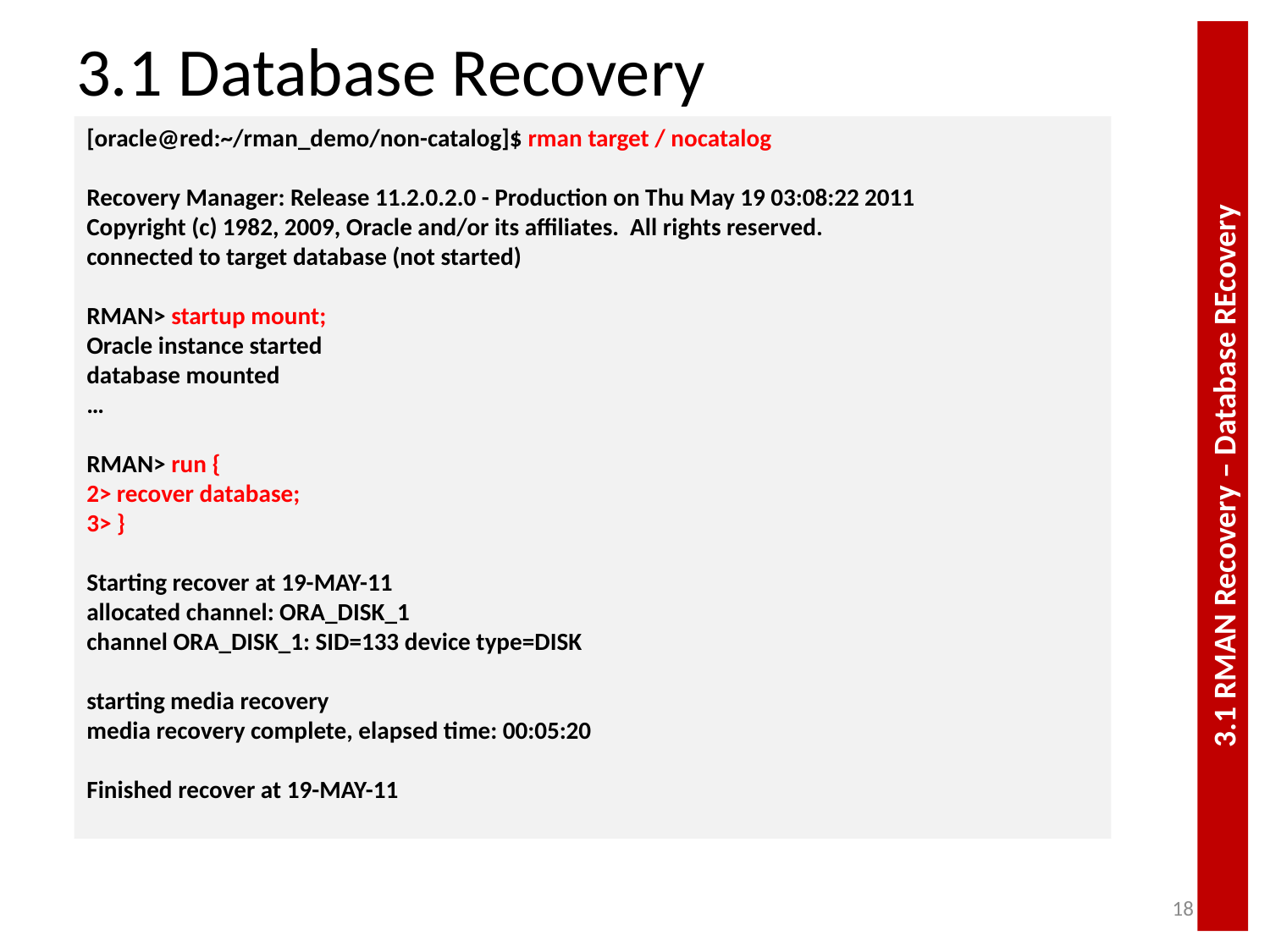

# 3.1 Database Recovery
[oracle@red:~/rman_demo/non-catalog]$ rman target / nocatalog

Recovery Manager: Release 11.2.0.2.0 - Production on Thu May 19 03:08:22 2011
Copyright (c) 1982, 2009, Oracle and/or its affiliates.  All rights reserved.
connected to target database (not started)

RMAN> startup mount;
Oracle instance started
database mounted
…

RMAN> run {
2> recover database;
3> }

Starting recover at 19-MAY-11
allocated channel: ORA_DISK_1
channel ORA_DISK_1: SID=133 device type=DISK

starting media recovery
media recovery complete, elapsed time: 00:05:20

Finished recover at 19-MAY-11

3.1 RMAN Recovery – Database REcovery
18